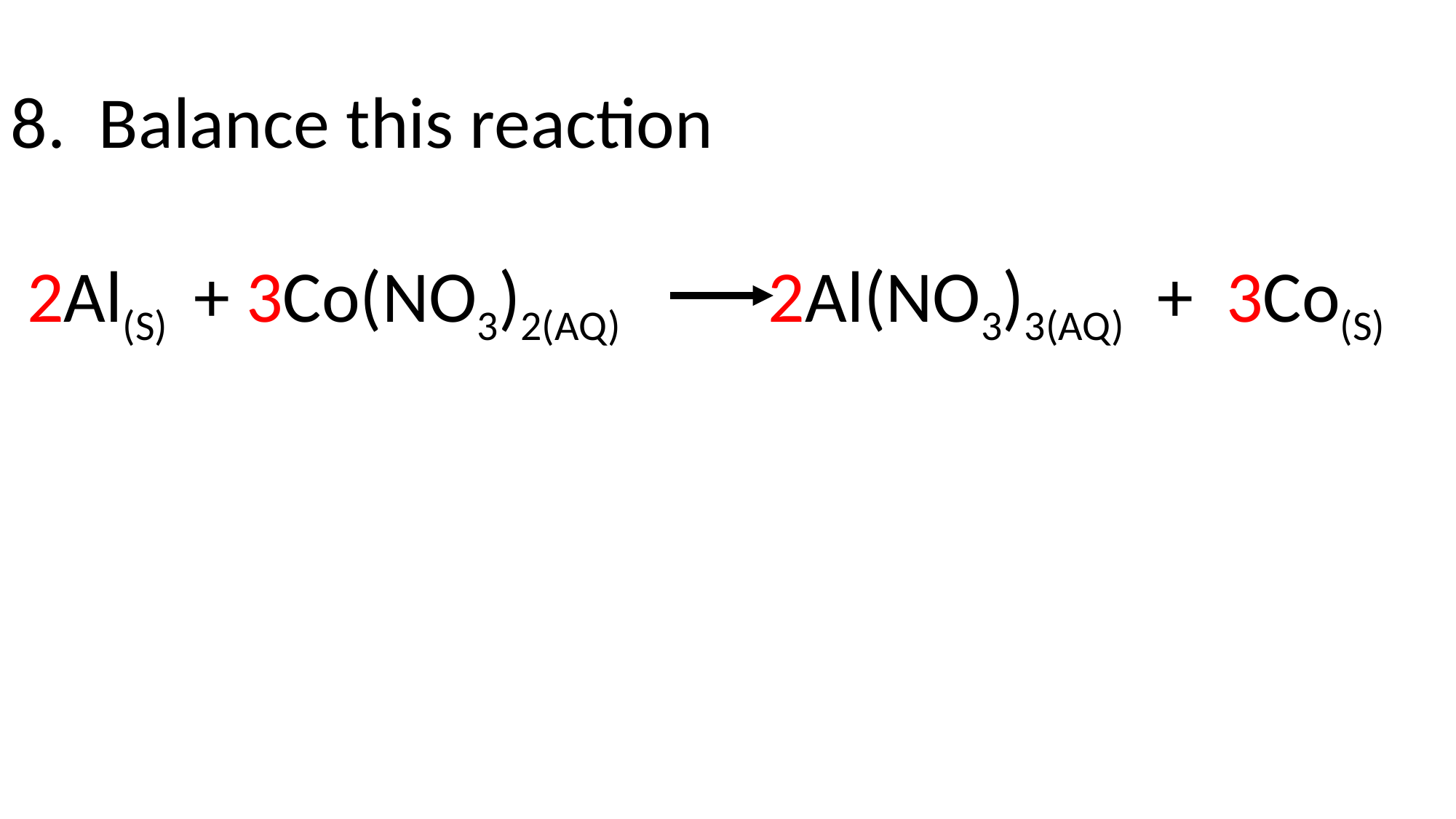

8.  Balance this reaction

 2Al(S)  + 3Co(NO3)2(AQ)         2Al(NO3)3(AQ)  +  3Co(S)